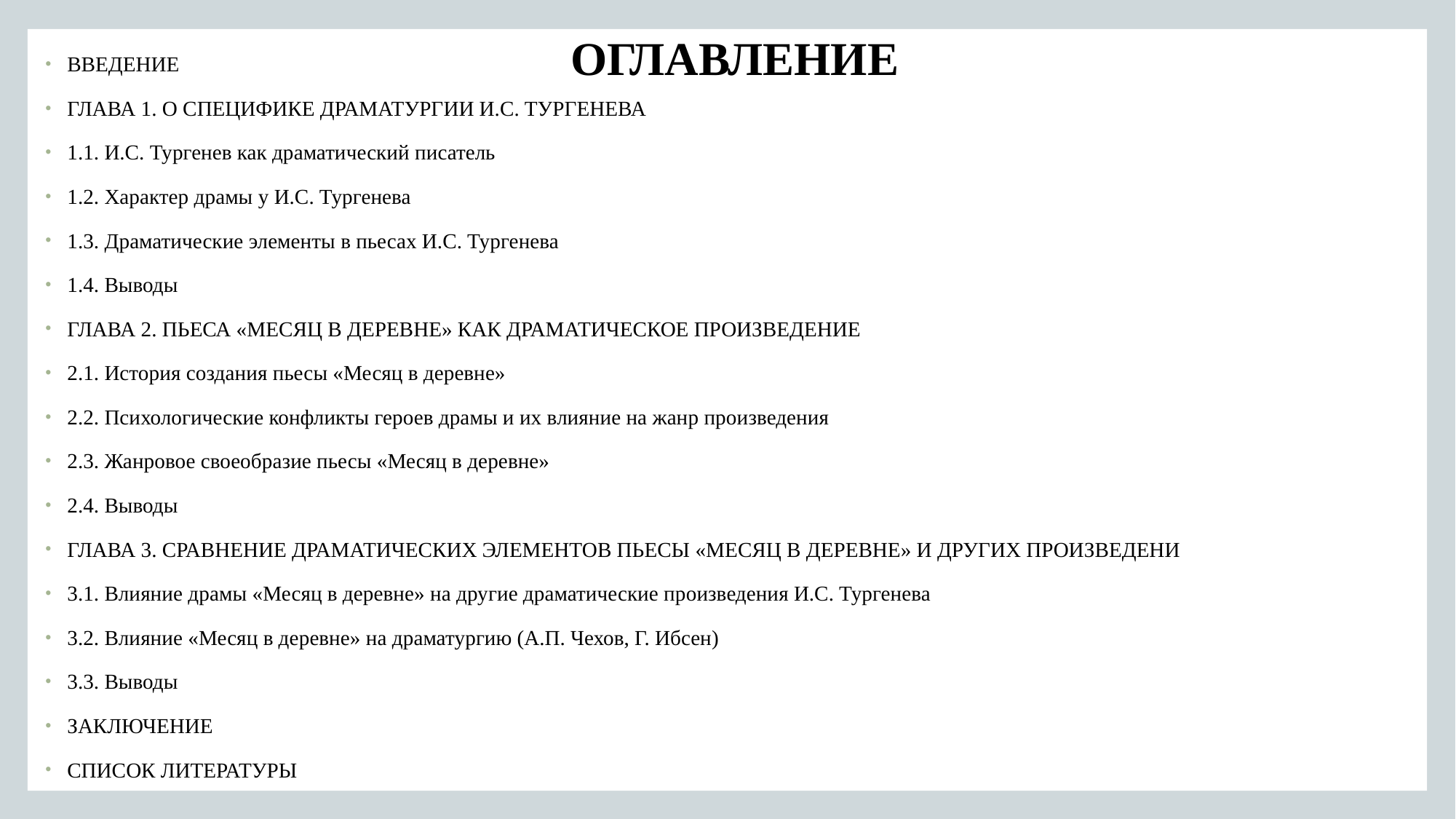

# ОГЛАВЛЕНИЕ
ВВЕДЕНИЕ
ГЛАВА 1. О СПЕЦИФИКЕ ДРАМАТУРГИИ И.С. ТУРГЕНЕВА
1.1. И.С. Тургенев как драматический писатель
1.2. Характер драмы у И.С. Тургенева
1.3. Драматические элементы в пьесах И.С. Тургенева
1.4. Выводы
ГЛАВА 2. ПЬЕСА «МЕСЯЦ В ДЕРЕВНЕ» КАК ДРАМАТИЧЕСКОЕ ПРОИЗВЕДЕНИЕ
2.1. История создания пьесы «Месяц в деревне»
2.2. Психологические конфликты героев драмы и их влияние на жанр произведения
2.3. Жанровое своеобразие пьесы «Месяц в деревне»
2.4. Выводы
ГЛАВА 3. СРАВНЕНИЕ ДРАМАТИЧЕСКИХ ЭЛЕМЕНТОВ ПЬЕСЫ «МЕСЯЦ В ДЕРЕВНЕ» И ДРУГИХ ПРОИЗВЕДЕНИ
3.1. Влияние драмы «Месяц в деревне» на другие драматические произведения И.С. Тургенева
3.2. Влияние «Месяц в деревне» на драматургию (А.П. Чехов, Г. Ибсен)
3.3. Выводы
ЗАКЛЮЧЕНИЕ
СПИСОК ЛИТЕРАТУРЫ